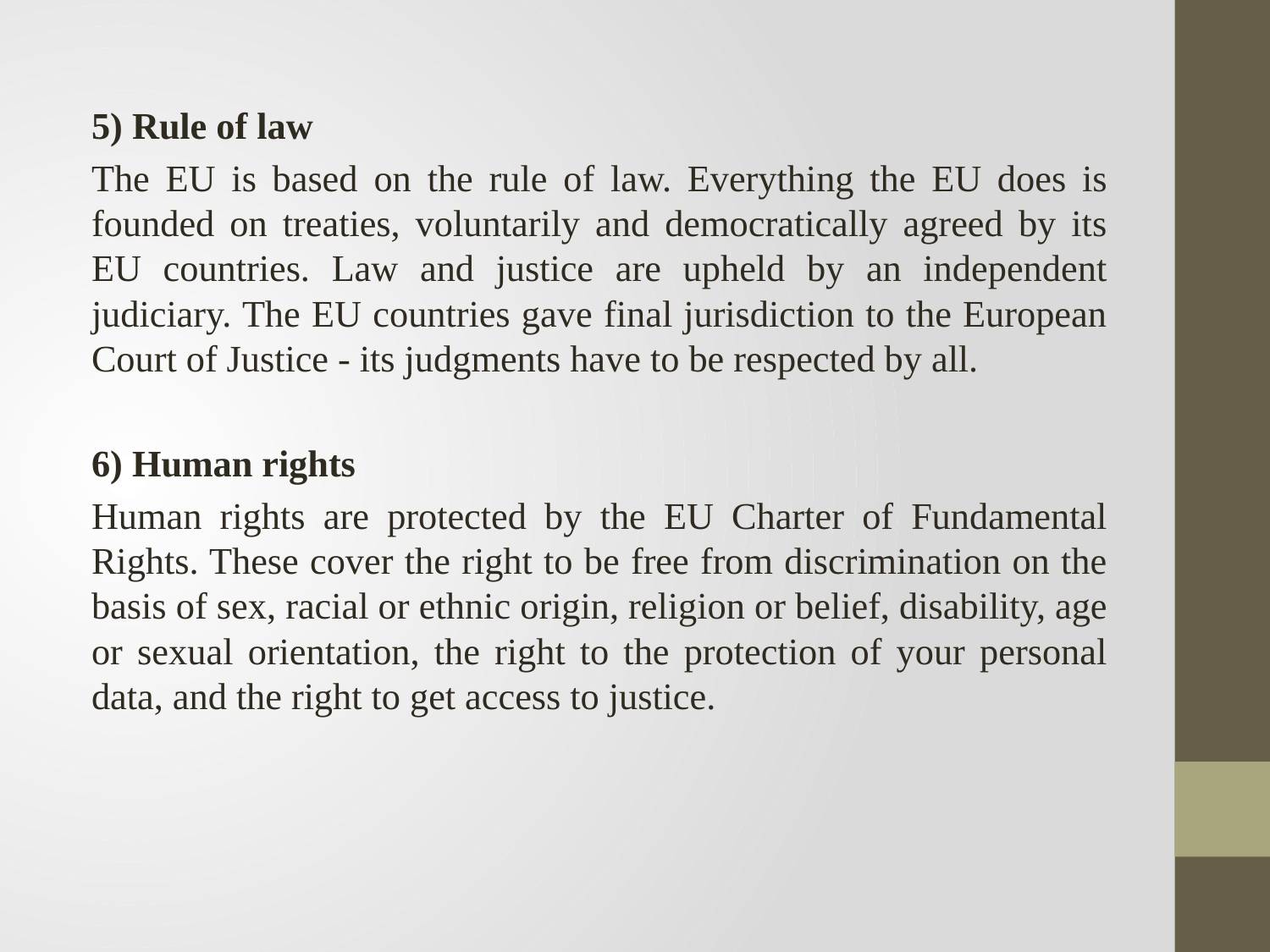

5) Rule of law
The EU is based on the rule of law. Everything the EU does is founded on treaties, voluntarily and democratically agreed by its EU countries. Law and justice are upheld by an independent judiciary. The EU countries gave final jurisdiction to the European Court of Justice - its judgments have to be respected by all.

6) Human rights
Human rights are protected by the EU Charter of Fundamental Rights. These cover the right to be free from discrimination on the basis of sex, racial or ethnic origin, religion or belief, disability, age or sexual orientation, the right to the protection of your personal data, and the right to get access to justice.